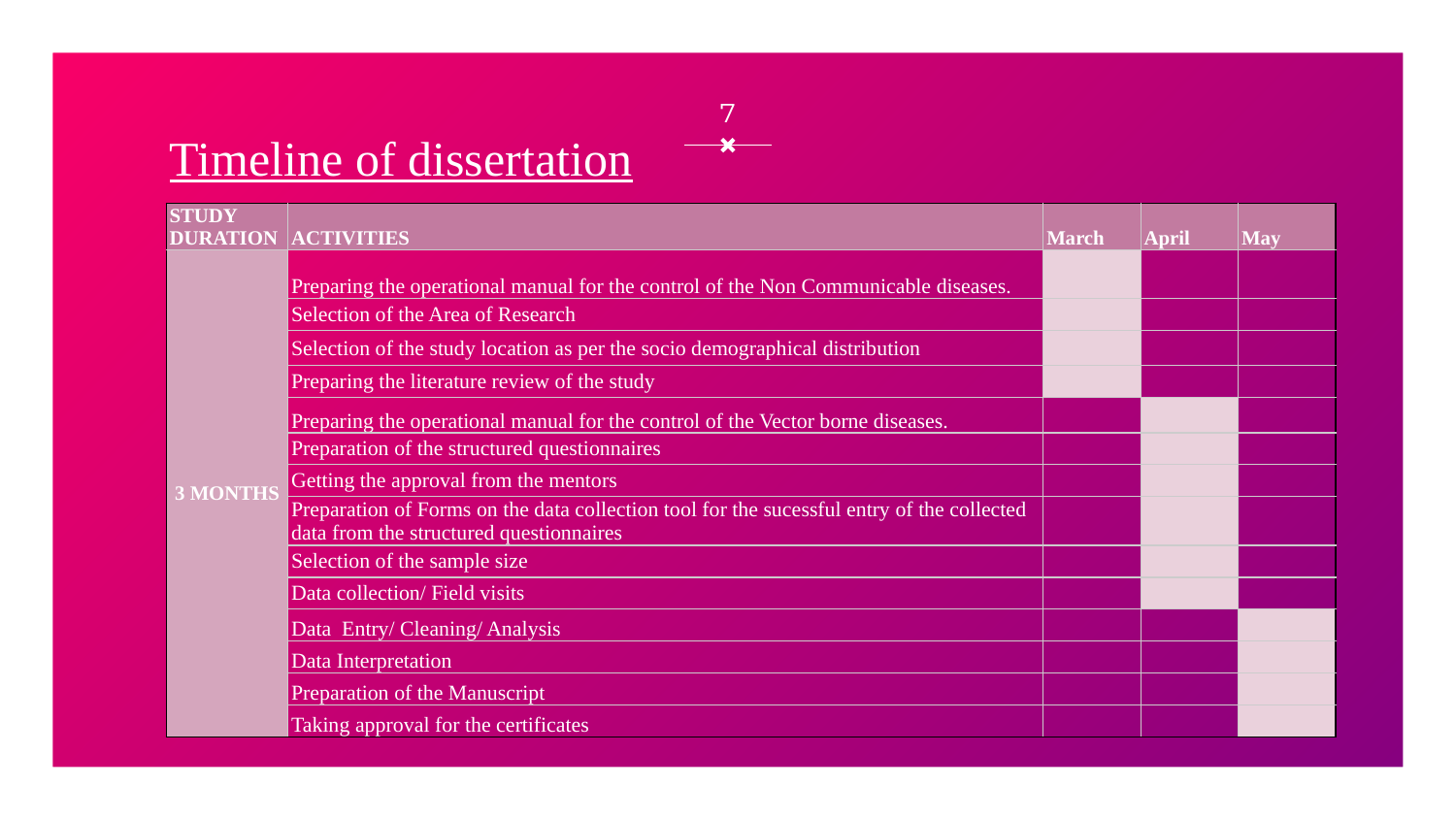

7
Timeline of dissertation
| STUDY DURATION | ACTIVITIES | March | April | May |
| --- | --- | --- | --- | --- |
| 3 MONTHS | Preparing the operational manual for the control of the Non Communicable diseases. |  |  |  |
|  | Selection of the Area of Research |  |  |  |
|  | Selection of the study location as per the socio demographical distribution |  |  |  |
|  | Preparing the literature review of the study |  |  |  |
|  | Preparing the operational manual for the control of the Vector borne diseases. |  |  |  |
|  | Preparation of the structured questionnaires |  |  |  |
|  | Getting the approval from the mentors |  |  |  |
|  | Preparation of Forms on the data collection tool for the sucessful entry of the collected data from the structured questionnaires |  |  |  |
|  | Selection of the sample size |  |  |  |
|  | Data collection/ Field visits |  |  |  |
|  | Data Entry/ Cleaning/ Analysis |  |  |  |
|  | Data Interpretation |  |  |  |
|  | Preparation of the Manuscript |  |  |  |
|  | Taking approval for the certificates |  |  |  |